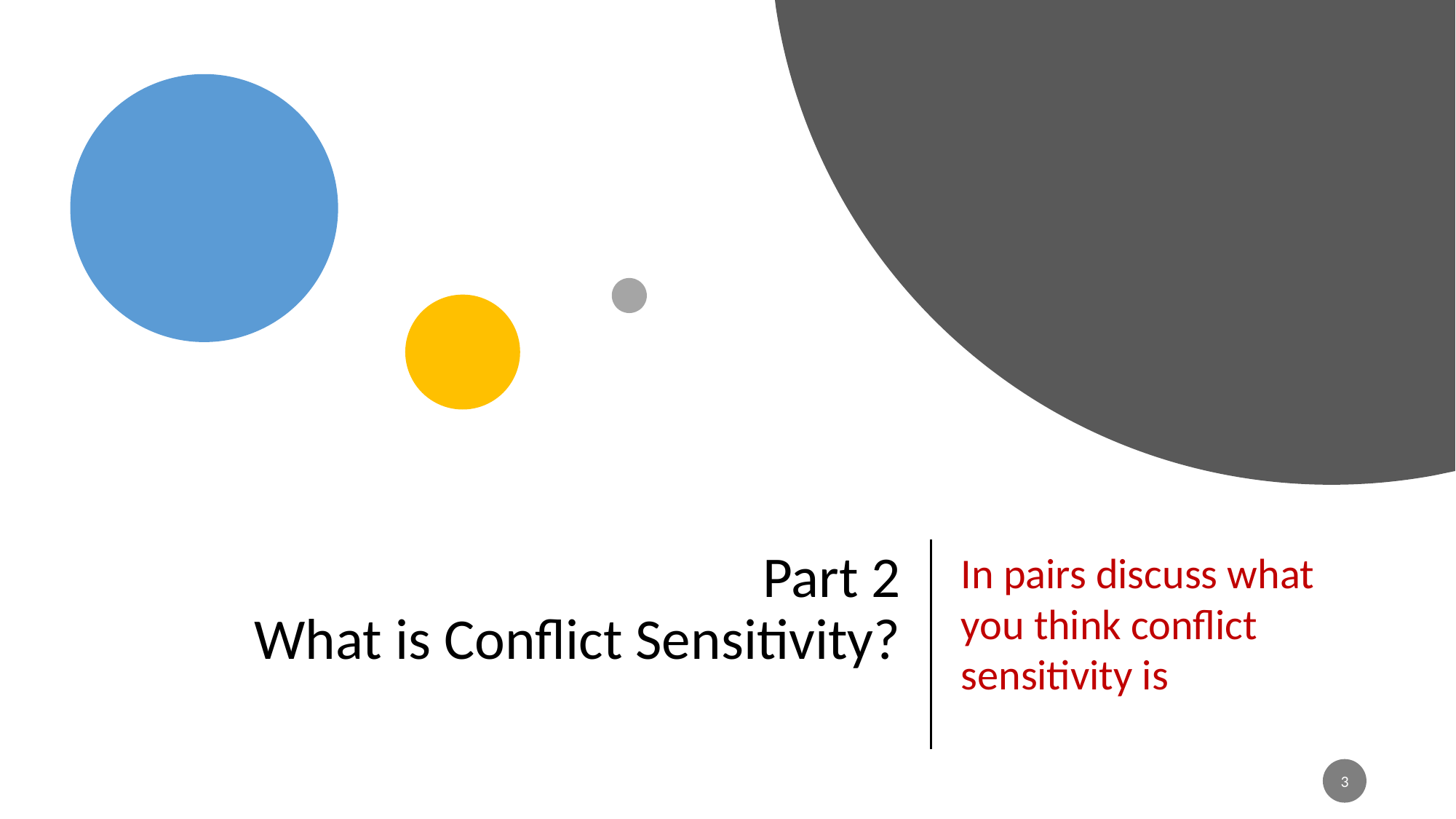

# Part 2 What is Conflict Sensitivity?

In pairs discuss what you think conflict sensitivity is
3